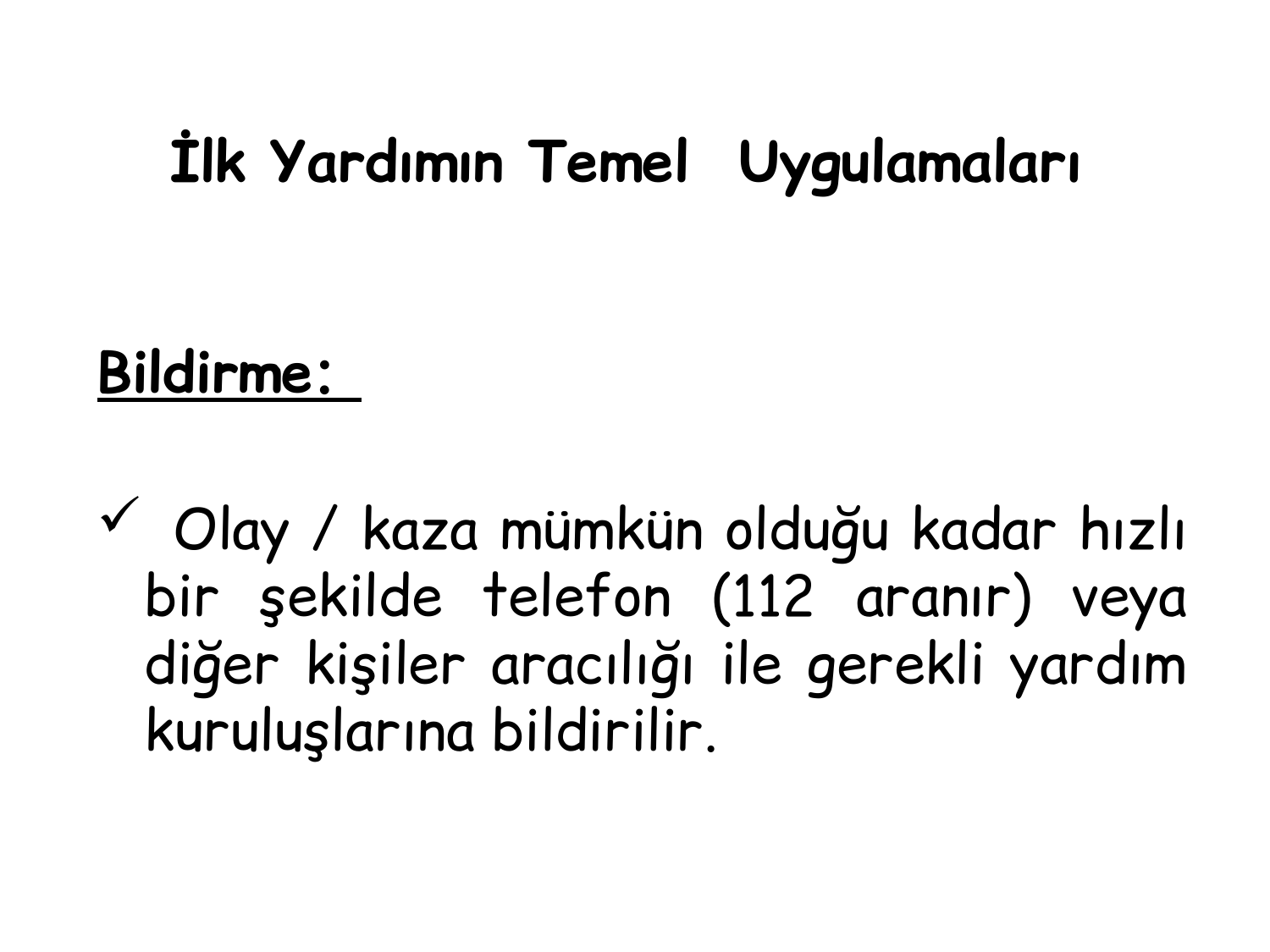

# İlk Yardımın Temel  Uygulamaları
Bildirme:

 Olay / kaza mümkün olduğu kadar hızlı bir şekilde telefon (112 aranır) veya diğer kişiler aracılığı ile gerekli yardım kuruluşlarına bildirilir.